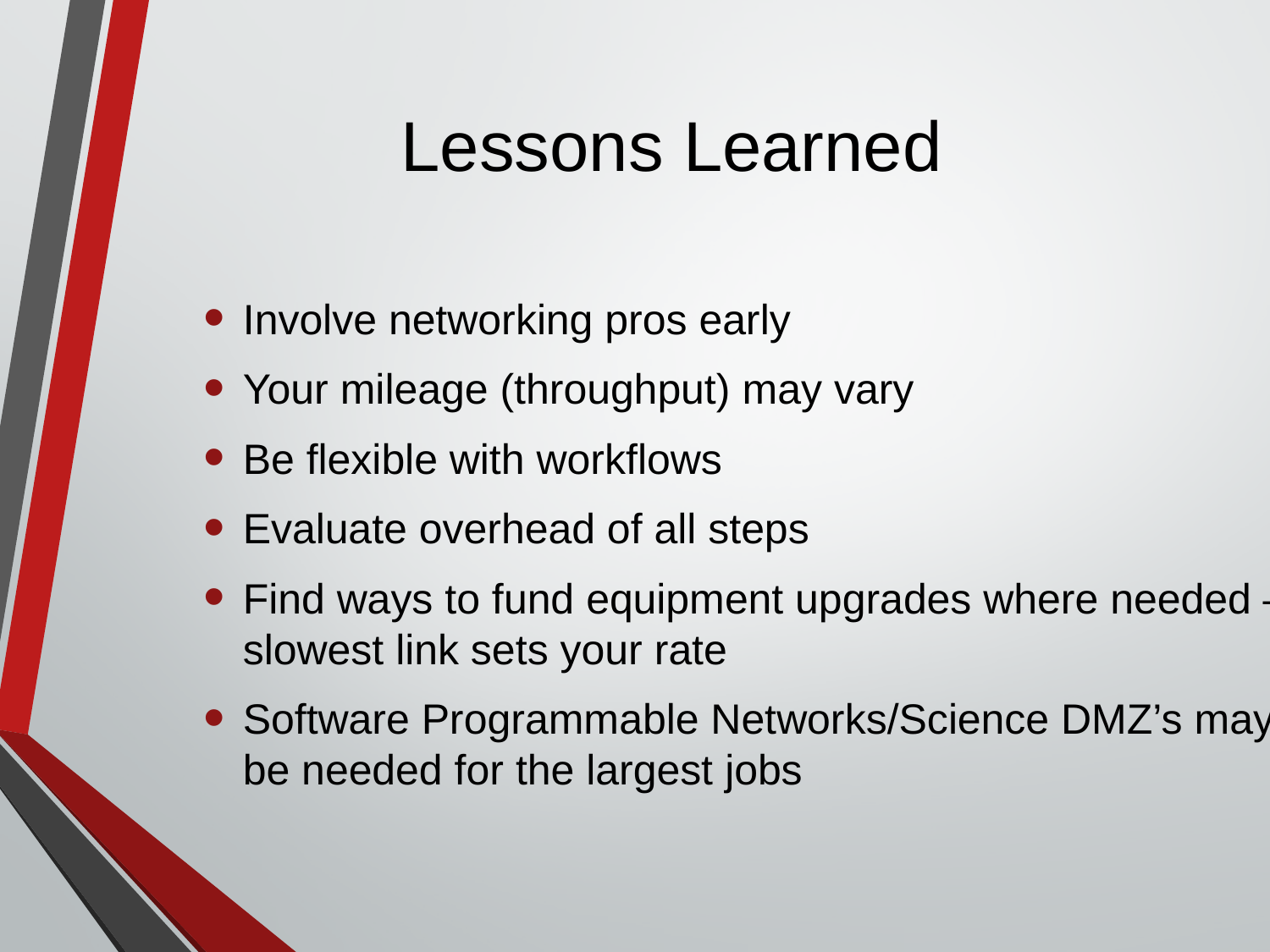

# Lessons Learned
Involve networking pros early
Your mileage (throughput) may vary
Be flexible with workflows
Evaluate overhead of all steps
Find ways to fund equipment upgrades where needed – slowest link sets your rate
Software Programmable Networks/Science DMZ’s may be needed for the largest jobs